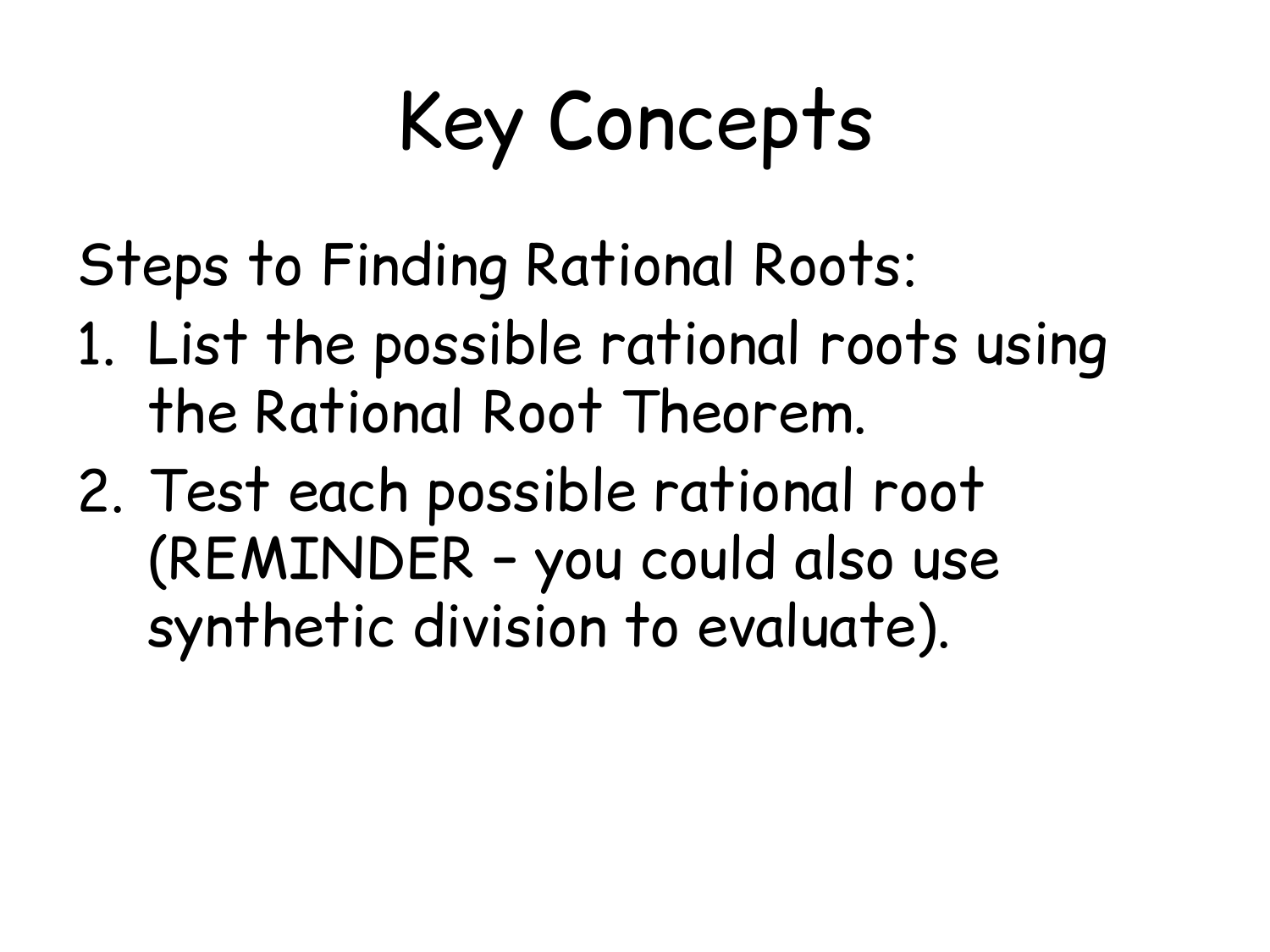

# Key Concepts
Steps to Finding Rational Roots:
List the possible rational roots using the Rational Root Theorem.
Test each possible rational root (REMINDER – you could also use synthetic division to evaluate).